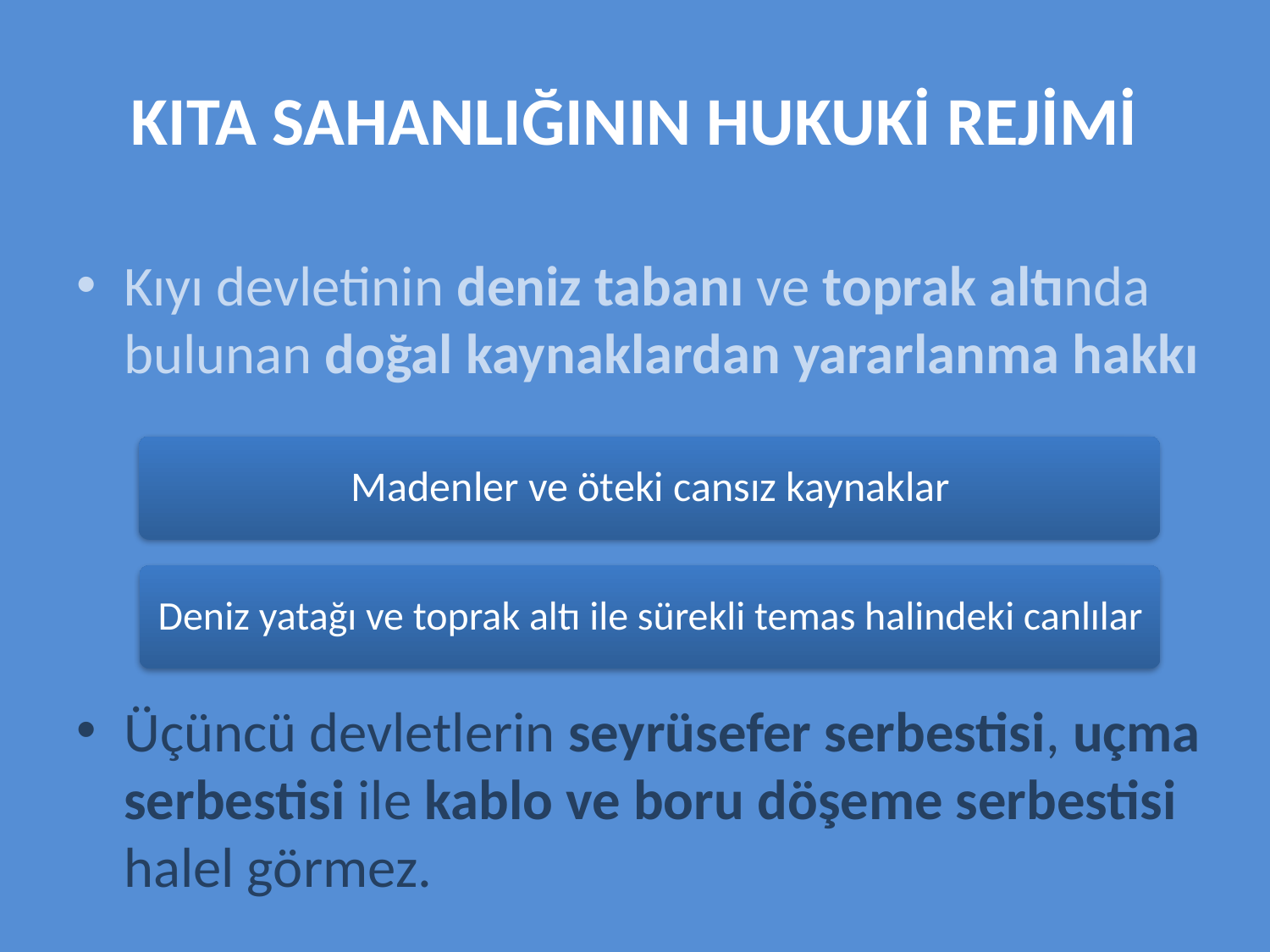

# KITA SAHANLIĞININ HUKUKİ REJİMİ
Kıyı devletinin deniz tabanı ve toprak altında bulunan doğal kaynaklardan yararlanma hakkı

Üçüncü devletlerin seyrüsefer serbestisi, uçma serbestisi ile kablo ve boru döşeme serbestisi halel görmez.
Madenler ve öteki cansız kaynaklar
Deniz yatağı ve toprak altı ile sürekli temas halindeki canlılar